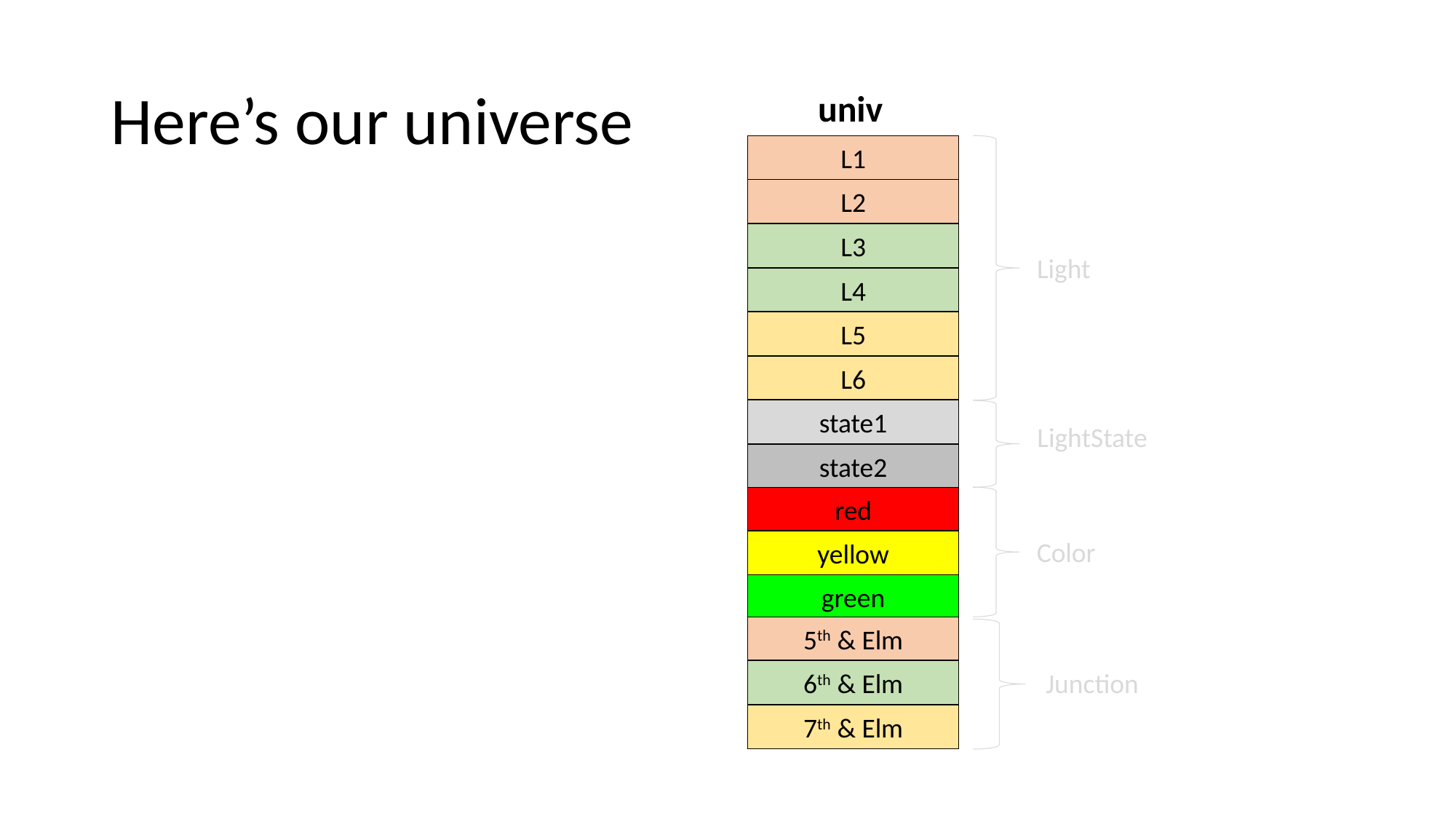

# Here’s our universe
univ

L1
L2
L3
Light
L4
L5
L6
state1

LightState
state2
red

Color
yellow
green
5th & Elm

6th & Elm
Junction
7th & Elm